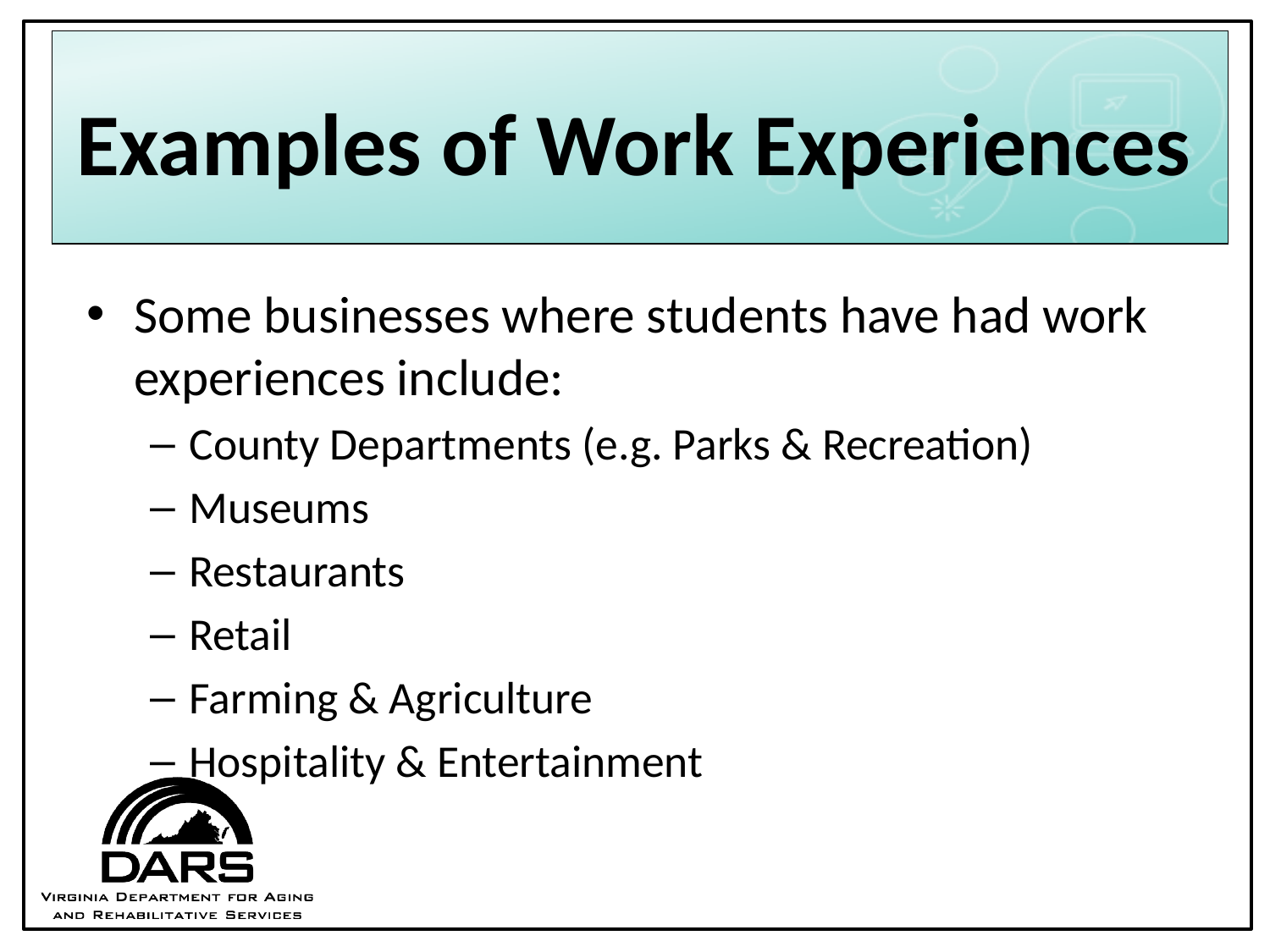

# Examples of Work Experiences
Some businesses where students have had work experiences include:
County Departments (e.g. Parks & Recreation)
Museums
Restaurants
Retail
Farming & Agriculture
Hospitality & Entertainment